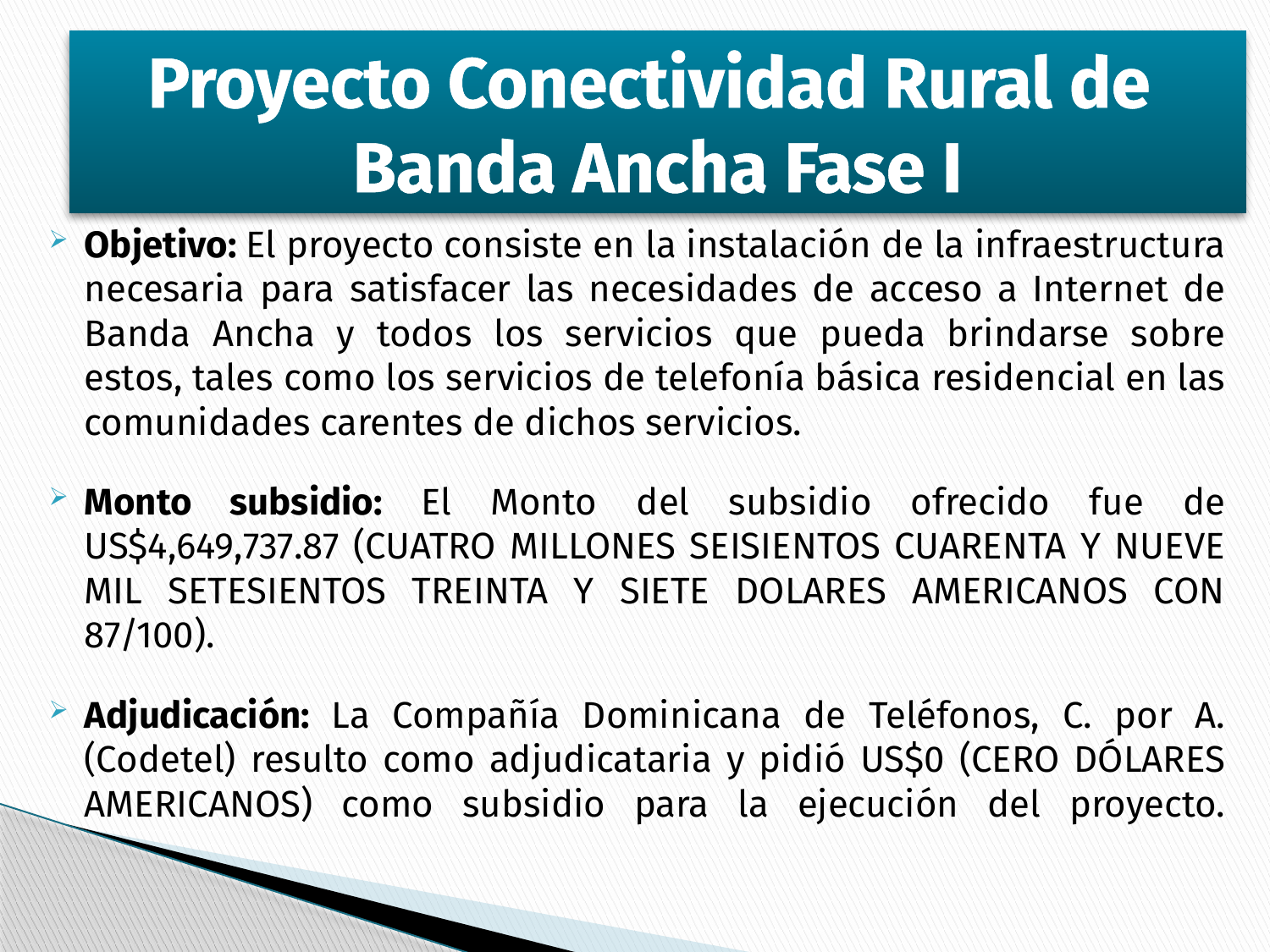

Proyecto Conectividad Rural de
Banda Ancha Fase I
Objetivo: El proyecto consiste en la instalación de la infraestructura necesaria para satisfacer las necesidades de acceso a Internet de Banda Ancha y todos los servicios que pueda brindarse sobre estos, tales como los servicios de telefonía básica residencial en las comunidades carentes de dichos servicios.

Monto subsidio: El Monto del subsidio ofrecido fue de US$4,649,737.87 (CUATRO MILLONES SEISIENTOS CUARENTA Y NUEVE MIL SETESIENTOS TREINTA Y SIETE DOLARES AMERICANOS CON 87/100).

Adjudicación: La Compañía Dominicana de Teléfonos, C. por A. (Codetel) resulto como adjudicataria y pidió US$0 (CERO DÓLARES AMERICANOS) como subsidio para la ejecución del proyecto.